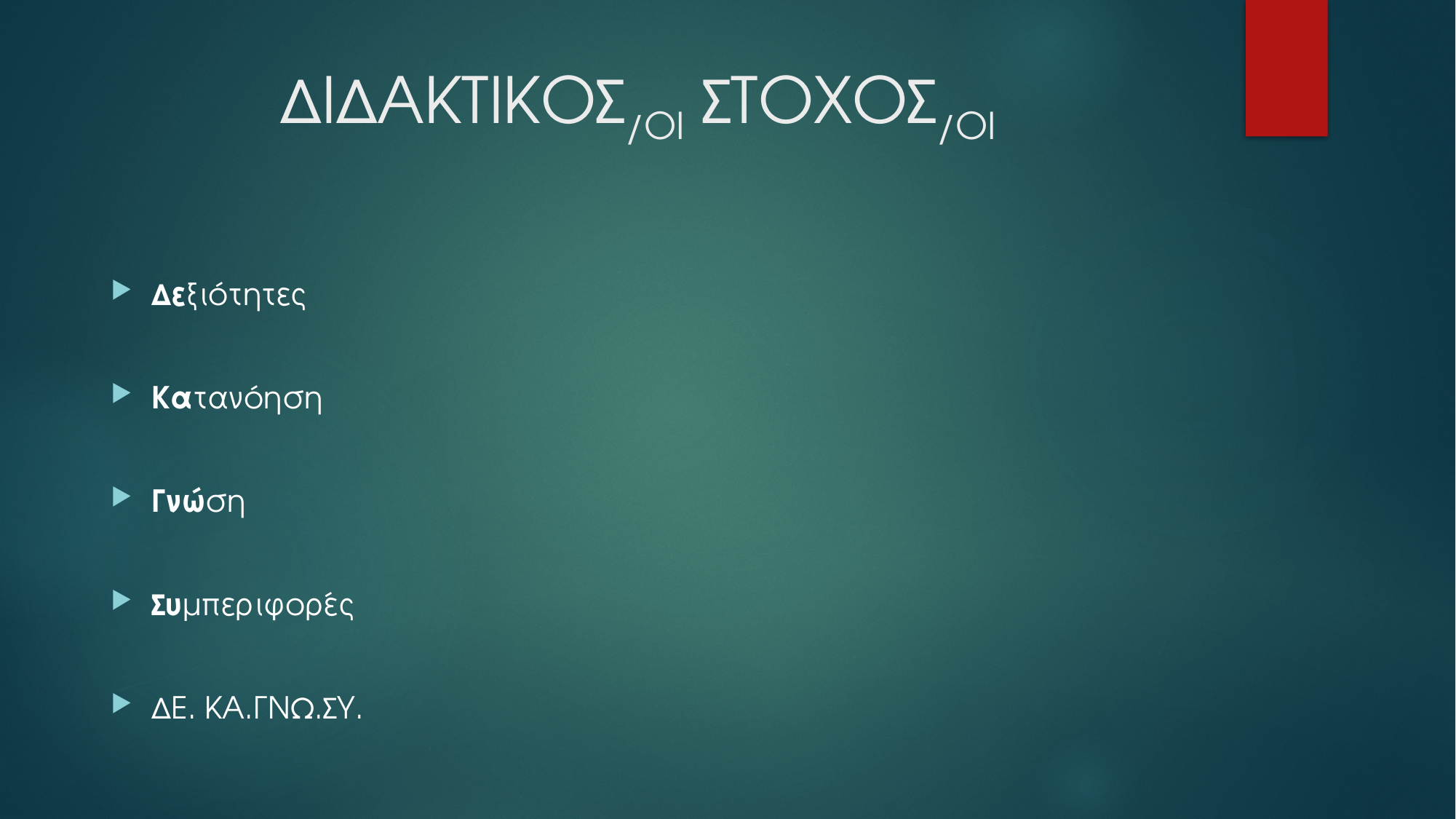

# ΔΙΔΑΚΤΙΚΟΣ/ΟΙ ΣΤΟΧΟΣ/ΟΙ

Δεξιότητες

Κατανόηση

Γνώση

Συμπεριφορές

ΔΕ. ΚΑ.ΓΝΩ.ΣΥ.